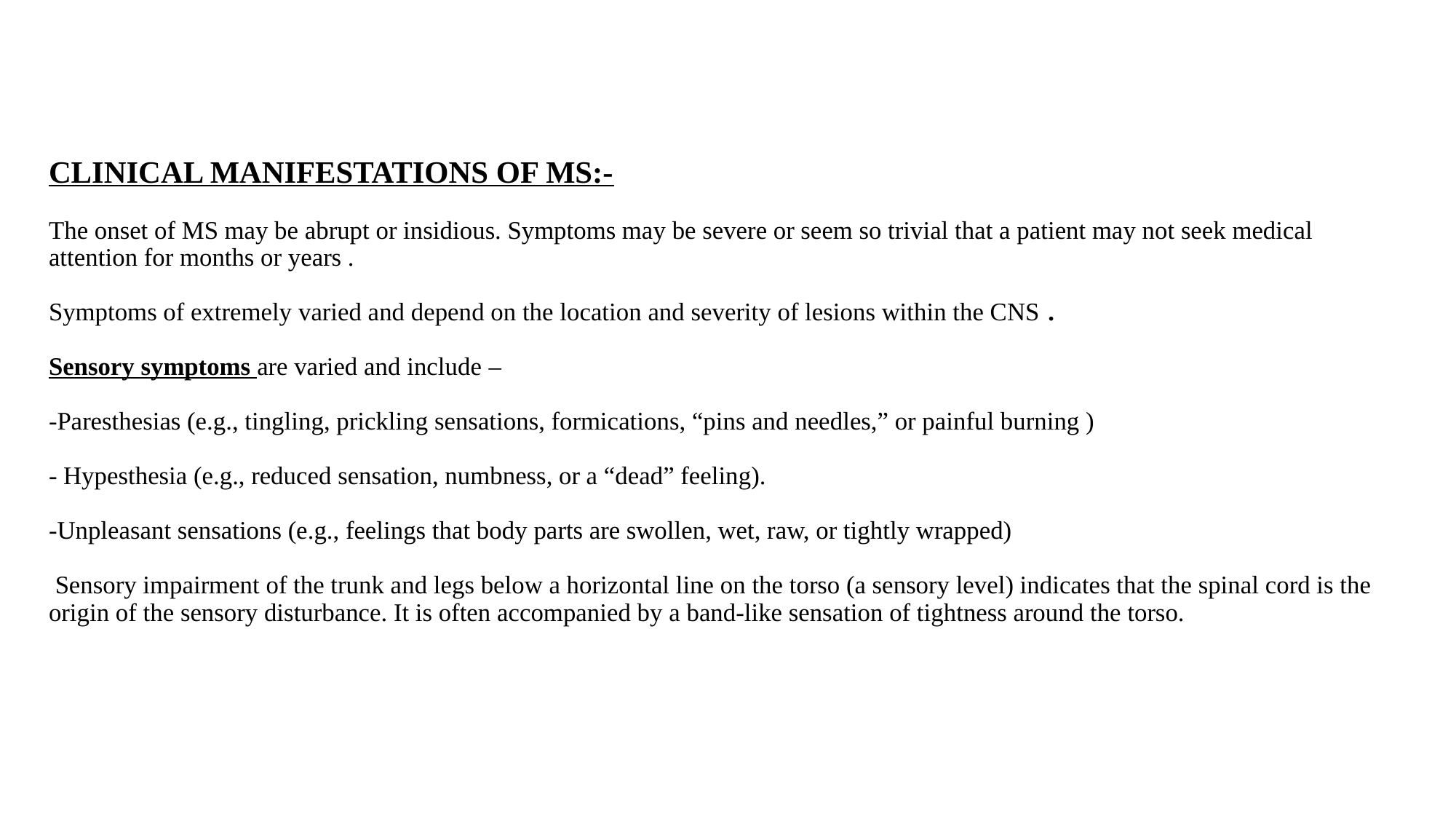

# CLINICAL MANIFESTATIONS OF MS:- The onset of MS may be abrupt or insidious. Symptoms may be severe or seem so trivial that a patient may not seek medical attention for months or years . Symptoms of extremely varied and depend on the location and severity of lesions within the CNS . Sensory symptoms are varied and include – -Paresthesias (e.g., tingling, prickling sensations, formications, “pins and needles,” or painful burning ) - Hypesthesia (e.g., reduced sensation, numbness, or a “dead” feeling). -Unpleasant sensations (e.g., feelings that body parts are swollen, wet, raw, or tightly wrapped) Sensory impairment of the trunk and legs below a horizontal line on the torso (a sensory level) indicates that the spinal cord is the origin of the sensory disturbance. It is often accompanied by a band-like sensation of tightness around the torso.